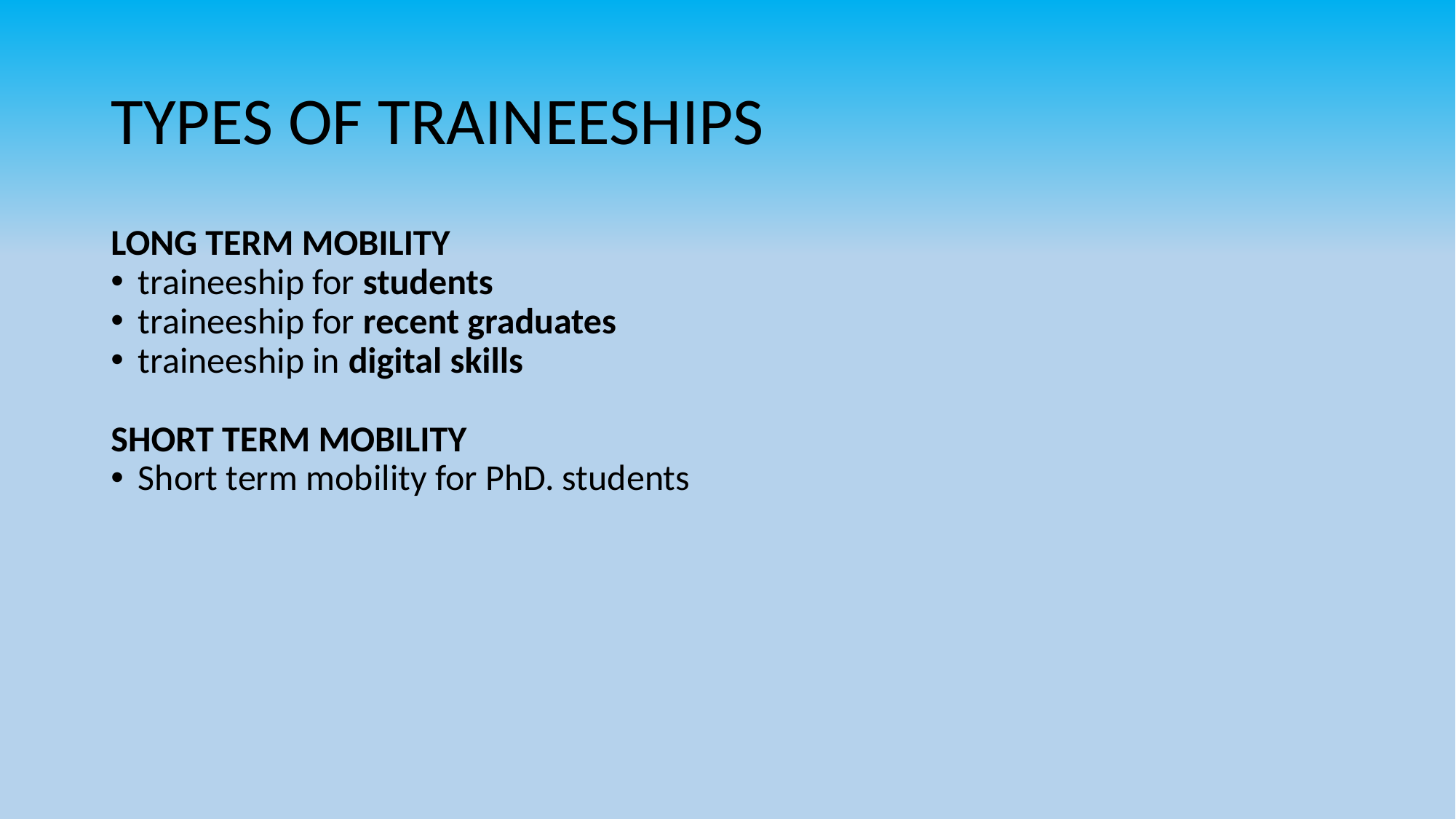

# TYPES OF TRAINEESHIPS
LONG TERM MOBILITY
traineeship for students
traineeship for recent graduates
traineeship in digital skills

SHORT TERM MOBILITY
Short term mobility for PhD. students